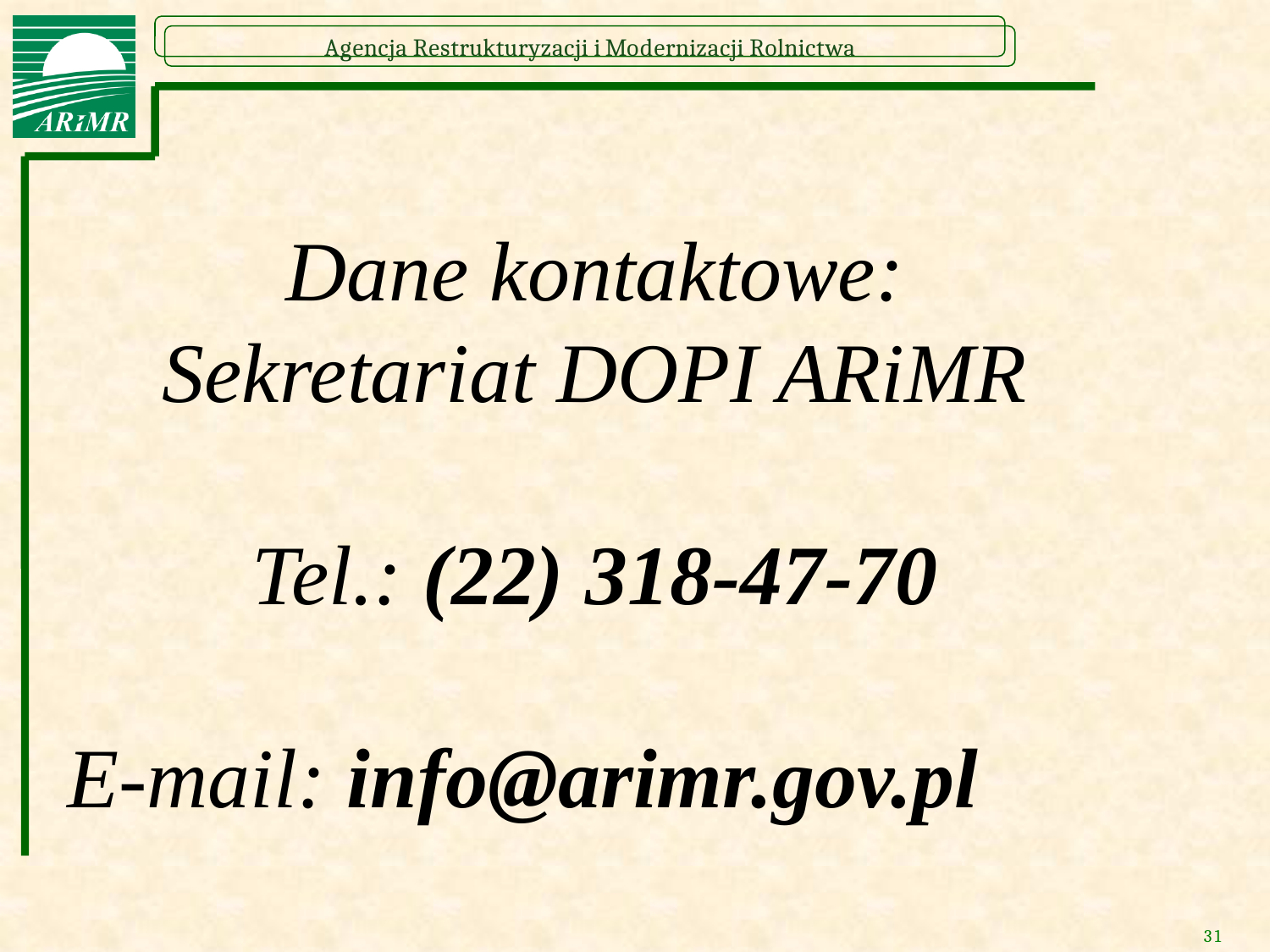

Dane kontaktowe:
Sekretariat DOPI ARiMR

Tel.: (22) 318-47-70

E-mail: info@arimr.gov.pl
31